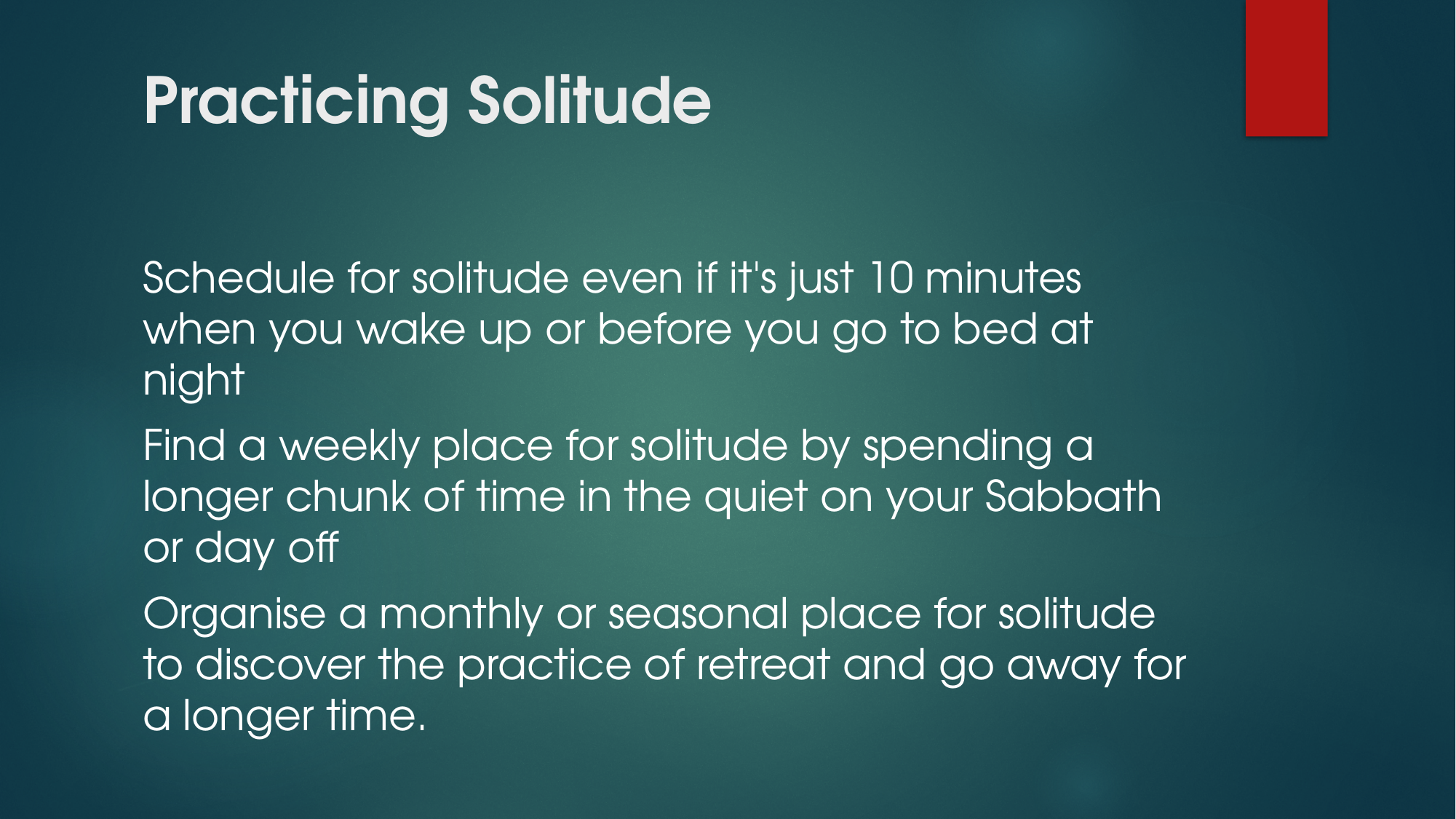

# Practicing Solitude
Schedule for solitude even if it's just 10 minutes when you wake up or before you go to bed at night
Find a weekly place for solitude by spending a longer chunk of time in the quiet on your Sabbath or day off
Organise a monthly or seasonal place for solitude to discover the practice of retreat and go away for a longer time.